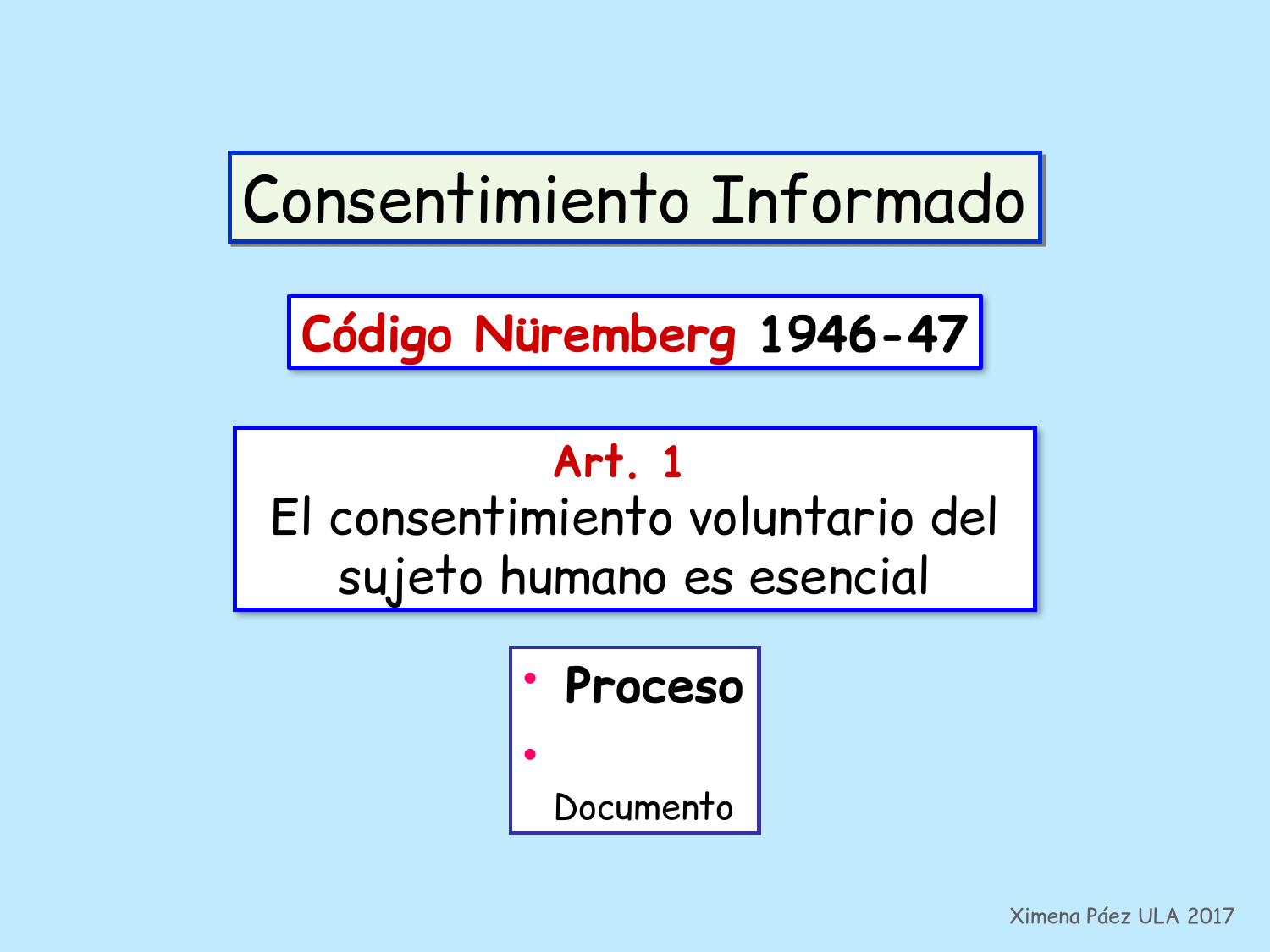

Consentimiento Informado
Código Nüremberg 1946-47
Art. 1
El consentimiento voluntario del sujeto humano es esencial
 Proceso
 Documento
Ximena Páez ULA 2017